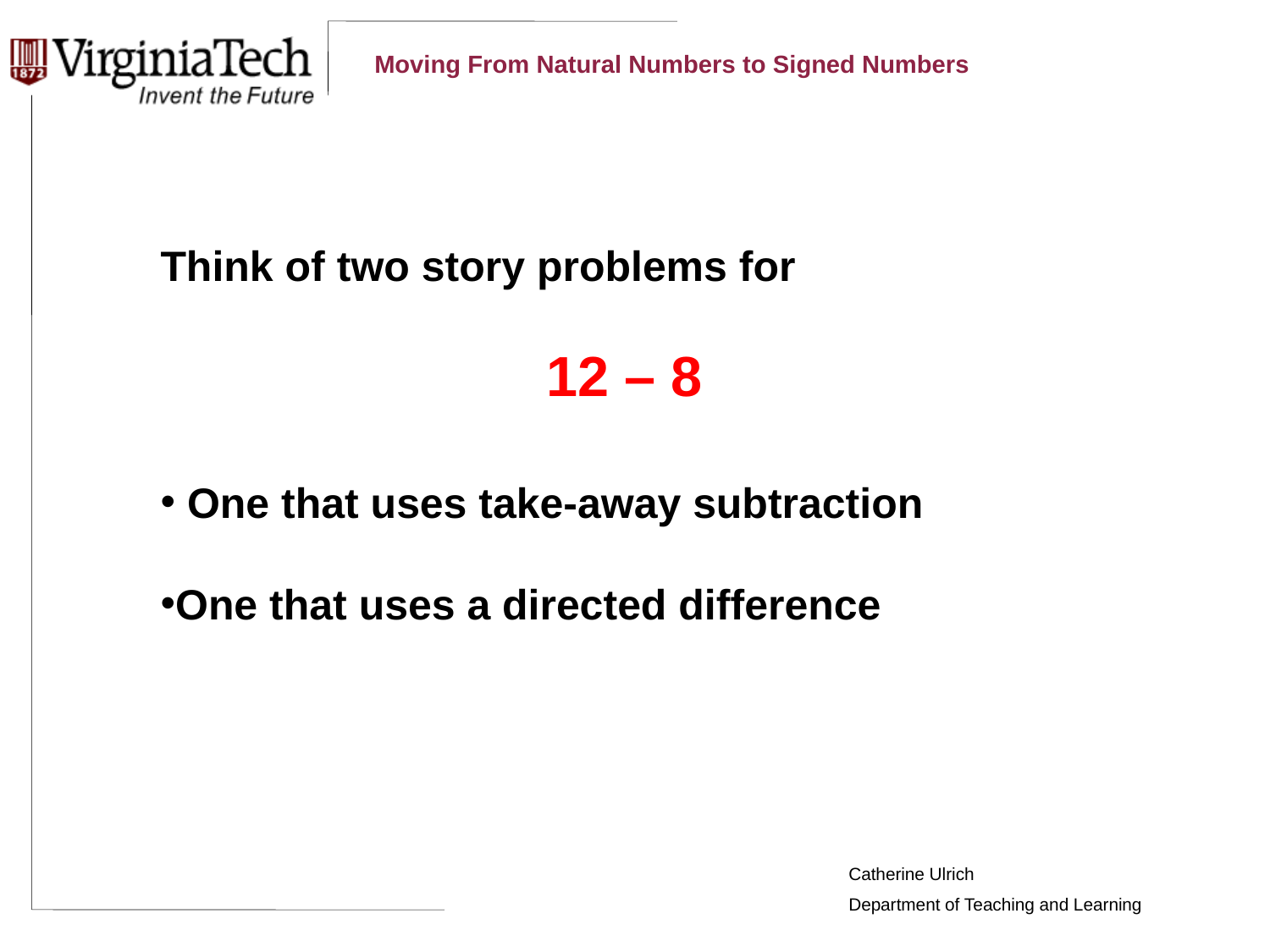

Think of two story problems for

12 – 8

 One that uses take-away subtraction

One that uses a directed difference